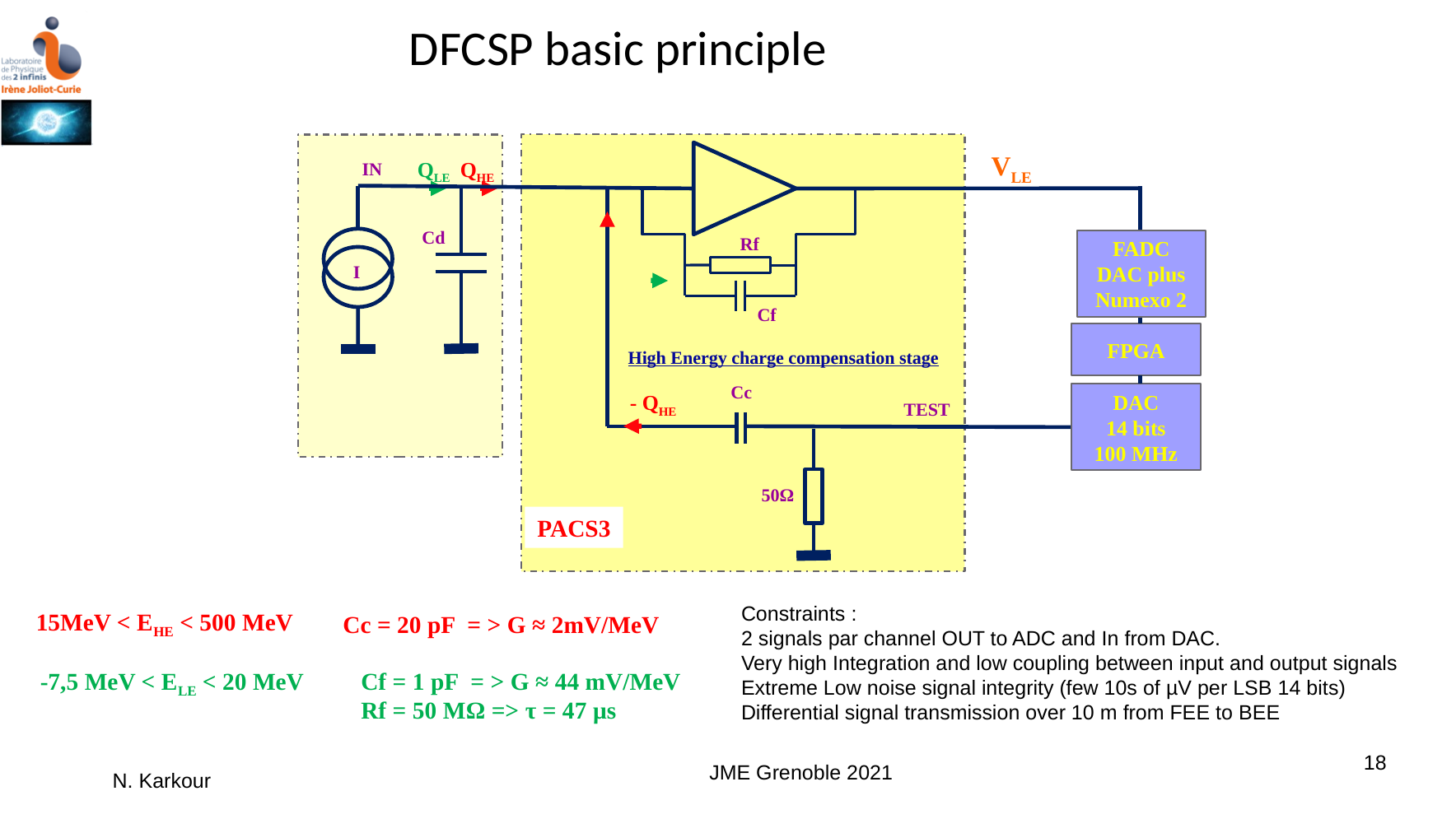

# DFCSP basic principle

VLE
QLE
QHE
IN
Cd
Rf

FADC DAC plus Numexo 2

I

Cf
FPGA
High Energy charge compensation stage
Cc
- QHE
DAC
14 bits
100 MHz
TEST
50Ω

PACS3
Constraints :
2 signals par channel OUT to ADC and In from DAC.
Very high Integration and low coupling between input and output signals
Extreme Low noise signal integrity (few 10s of µV per LSB 14 bits)
Differential signal transmission over 10 m from FEE to BEE
15MeV < EHE < 500 MeV
Cc = 20 pF  = > G ≈ 2mV/MeV
Cf = 1 pF  = > G ≈ 44 mV/MeV
Rf = 50 MΩ => τ = 47 μs
-7,5 MeV < ELE < 20 MeV
18
JME Grenoble 2021
N. Karkour